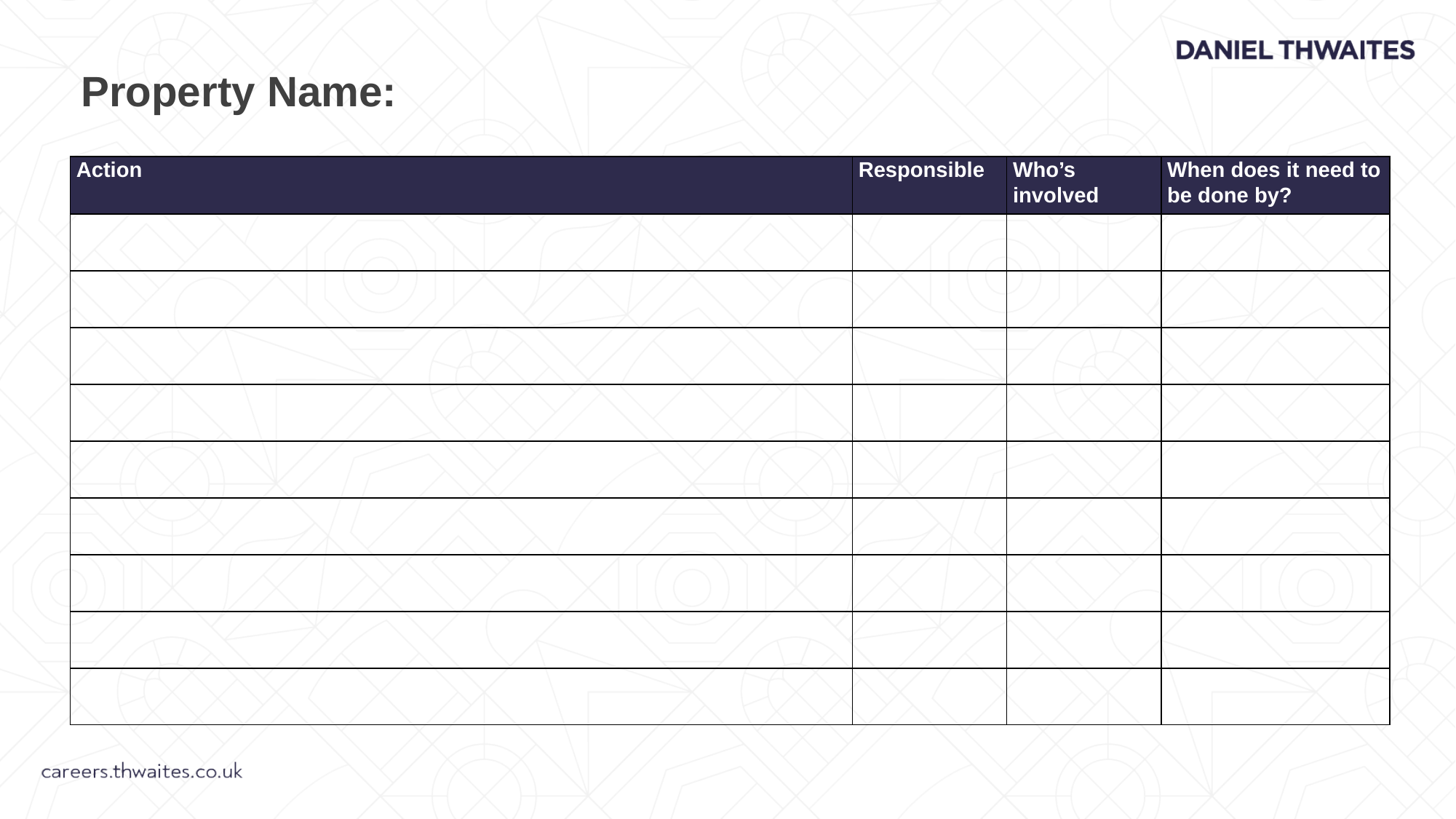

# Property Name:
| Action | Responsible | Who’s involved | When does it need to be done by? |
| --- | --- | --- | --- |
|  |  |  |  |
|  |  |  |  |
|  |  |  |  |
|  |  |  |  |
|  |  |  |  |
|  |  |  |  |
|  |  |  |  |
|  |  |  |  |
|  |  |  |  |